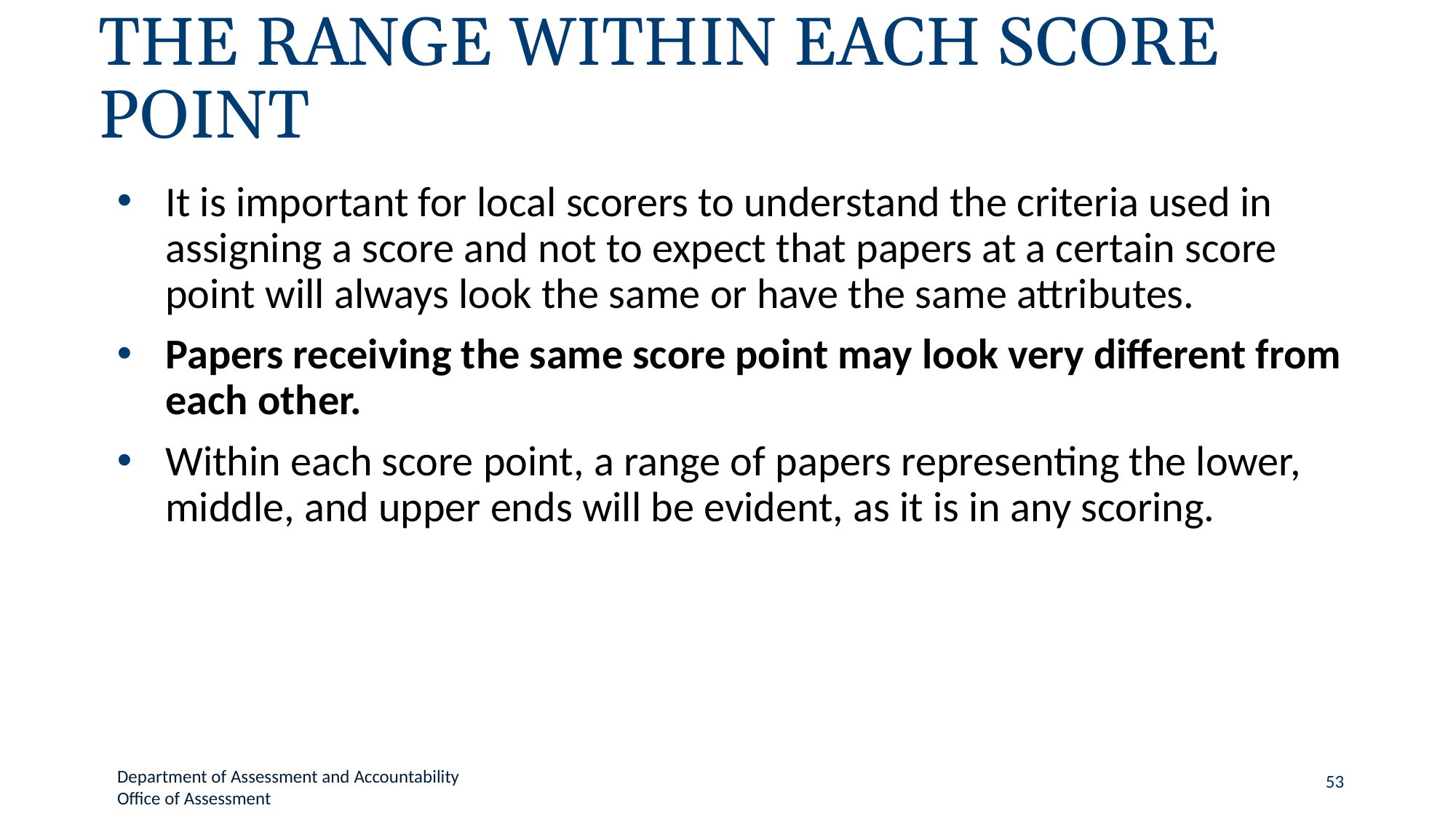

# The Range Within Each Score Point
It is important for local scorers to understand the criteria used in assigning a score and not to expect that papers at a certain score point will always look the same or have the same attributes.
Papers receiving the same score point may look very different from each other.
Within each score point, a range of papers representing the lower, middle, and upper ends will be evident, as it is in any scoring.
Department of Assessment and Accountability
Office of Assessment
53